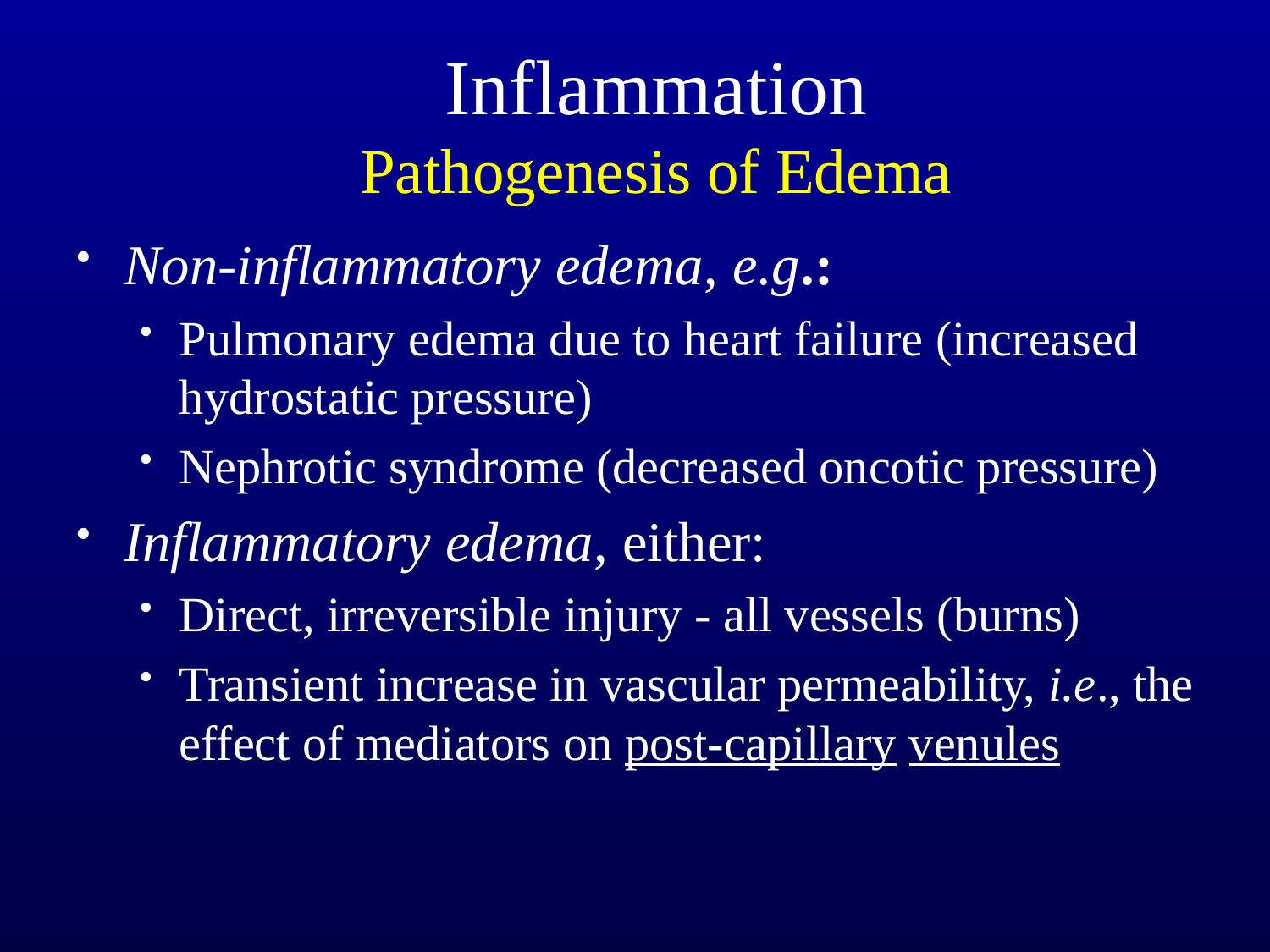

Inflammation
Pathogenesis of Edema
Non-inflammatory edema, e.g.:
Pulmonary edema due to heart failure (increased hydrostatic pressure)
Nephrotic syndrome (decreased oncotic pressure)
Inflammatory edema, either:
Direct, irreversible injury - all vessels (burns)
Transient increase in vascular permeability, i.e., the effect of mediators on post-capillary venules